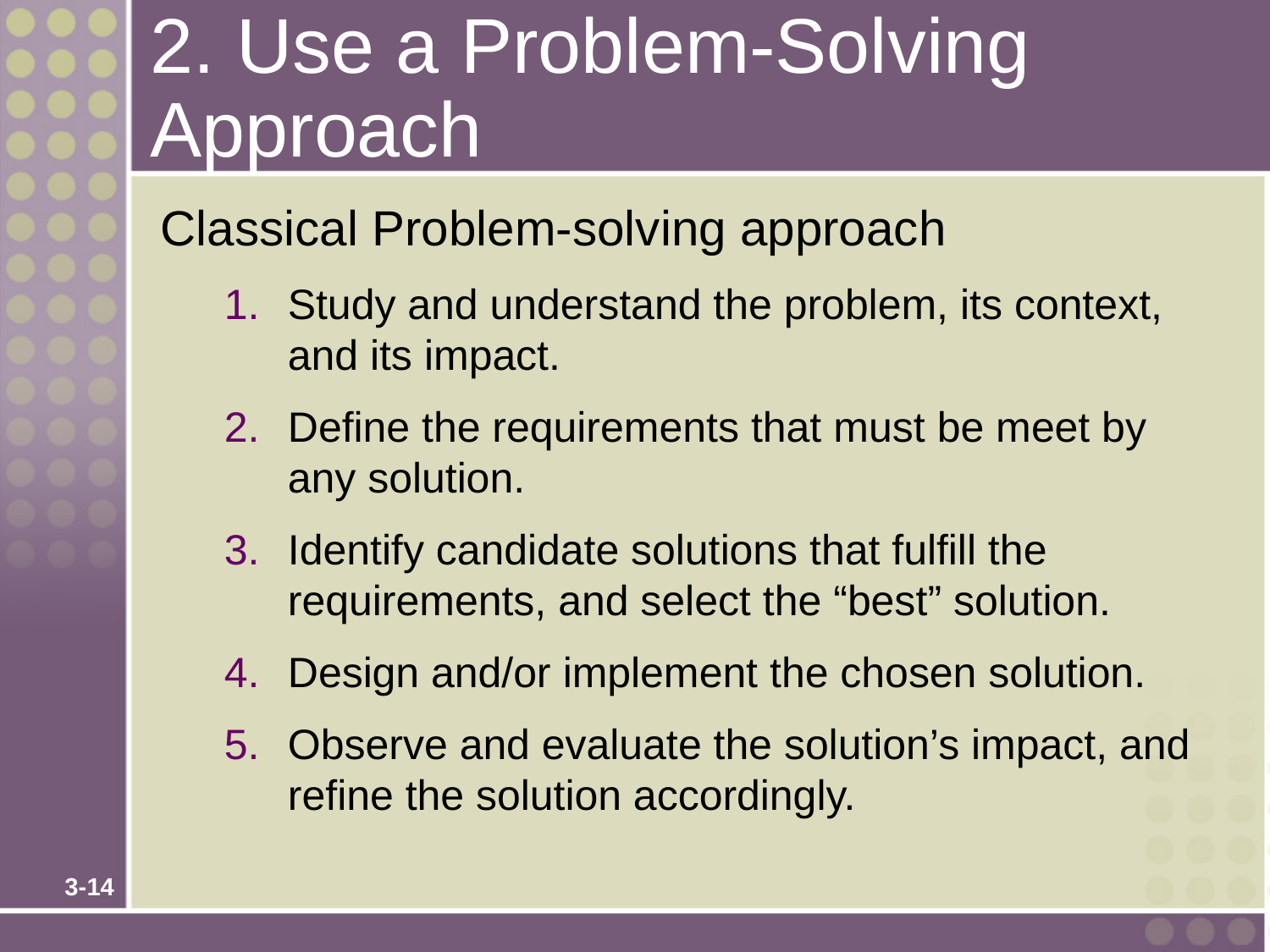

# 2. Use a Problem-Solving Approach
Classical Problem-solving approach
Study and understand the problem, its context, and its impact.
Define the requirements that must be meet by any solution.
Identify candidate solutions that fulfill the requirements, and select the “best” solution.
Design and/or implement the chosen solution.
Observe and evaluate the solution’s impact, and refine the solution accordingly.
3-14